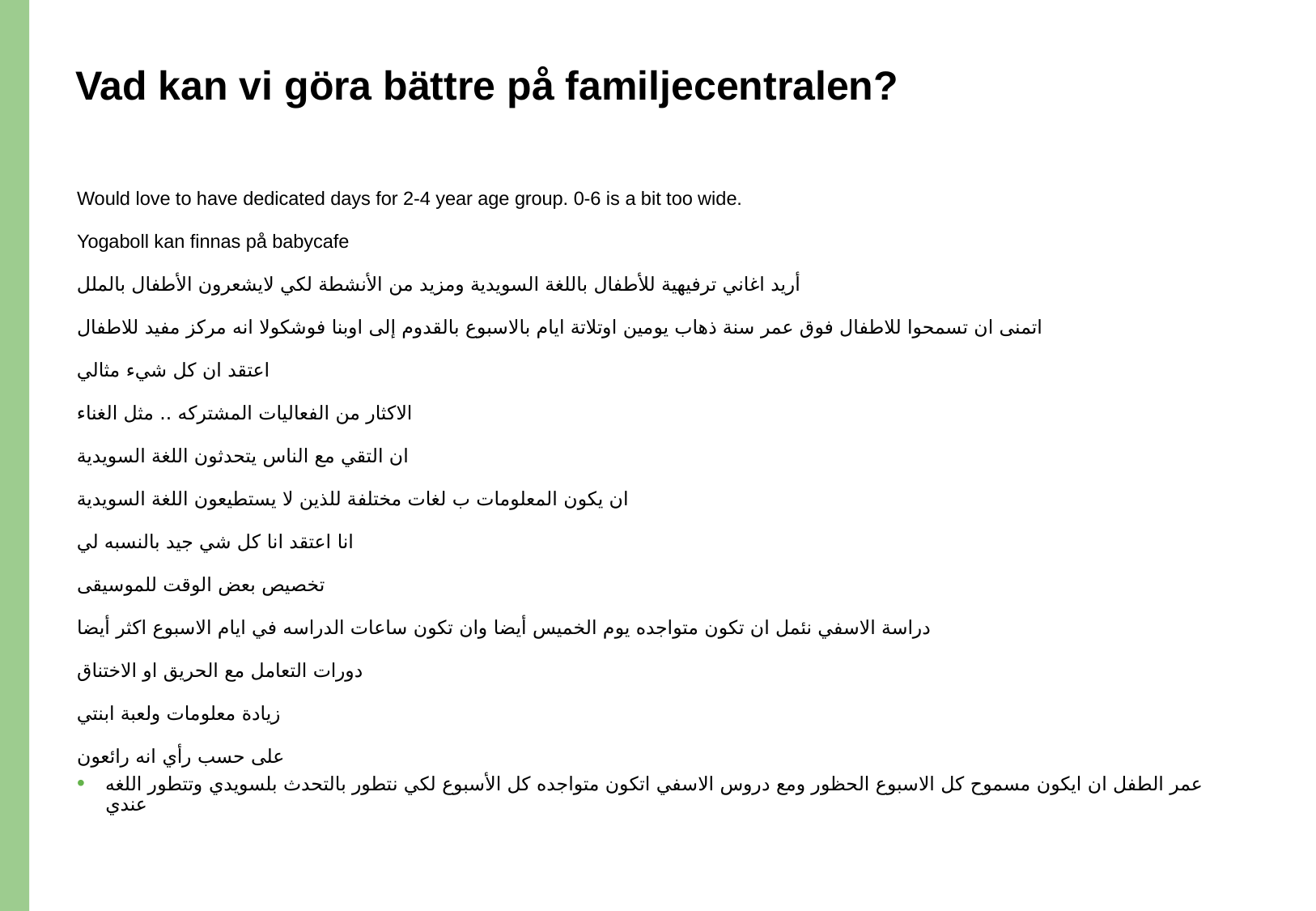

# Vad kan vi göra bättre på familjecentralen?
Would love to have dedicated days for 2-4 year age group. 0-6 is a bit too wide.
Yogaboll kan finnas på babycafe
أريد اغاني ترفيهية للأطفال باللغة السويدية ومزيد من الأنشطة لكي لايشعرون الأطفال بالملل
اتمنى ان تسمحوا للاطفال فوق عمر سنة ذهاب يومين اوتلاتة ايام بالاسبوع بالقدوم إلى اوبنا فوشكولا انه مركز مفيد للاطفال
اعتقد ان كل شيء مثالي
الاكثار من الفعاليات المشتركه .. مثل الغناء
ان التقي مع الناس يتحدثون اللغة السويدية
ان يكون المعلومات ب لغات مختلفة للذين لا يستطيعون اللغة السويدية
انا اعتقد انا كل شي جيد بالنسبه لي
تخصيص بعض الوقت للموسيقى
دراسة الاسفي نئمل ان تكون متواجده يوم الخميس أيضا وان تكون ساعات الدراسه في ايام الاسبوع اكثر أيضا
دورات التعامل مع الحريق او الاختناق
زيادة معلومات ولعبة ابنتي
على حسب رأي انه رائعون
عمر الطفل ان ايكون مسموح كل الاسبوع الحظور ومع دروس الاسفي اتكون متواجده كل الأسبوع لكي نتطور بالتحدث بلسويدي وتتطور اللغه عندي